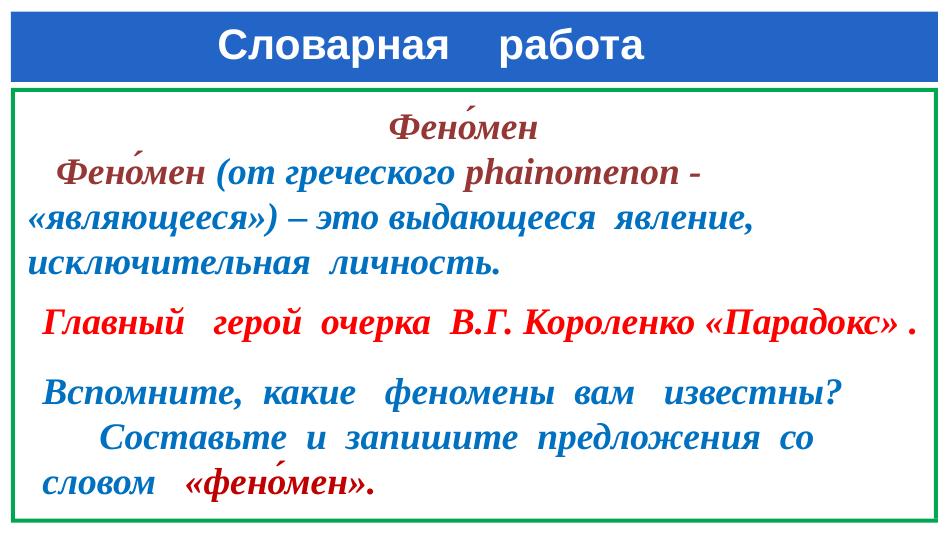

# Словарная    работа
                                      Фено́мен
   Фено́мен (от греческого phainomenon - «являющееся») – это выдающееся  явление, исключительная  личность.

Главный   герой  очерка  В.Г. Короленко «Парадокс» .
Вспомните,  какие   феномены  вам   известны?
      Составьте  и  запишите  предложения  со  словом   «фено́мен».